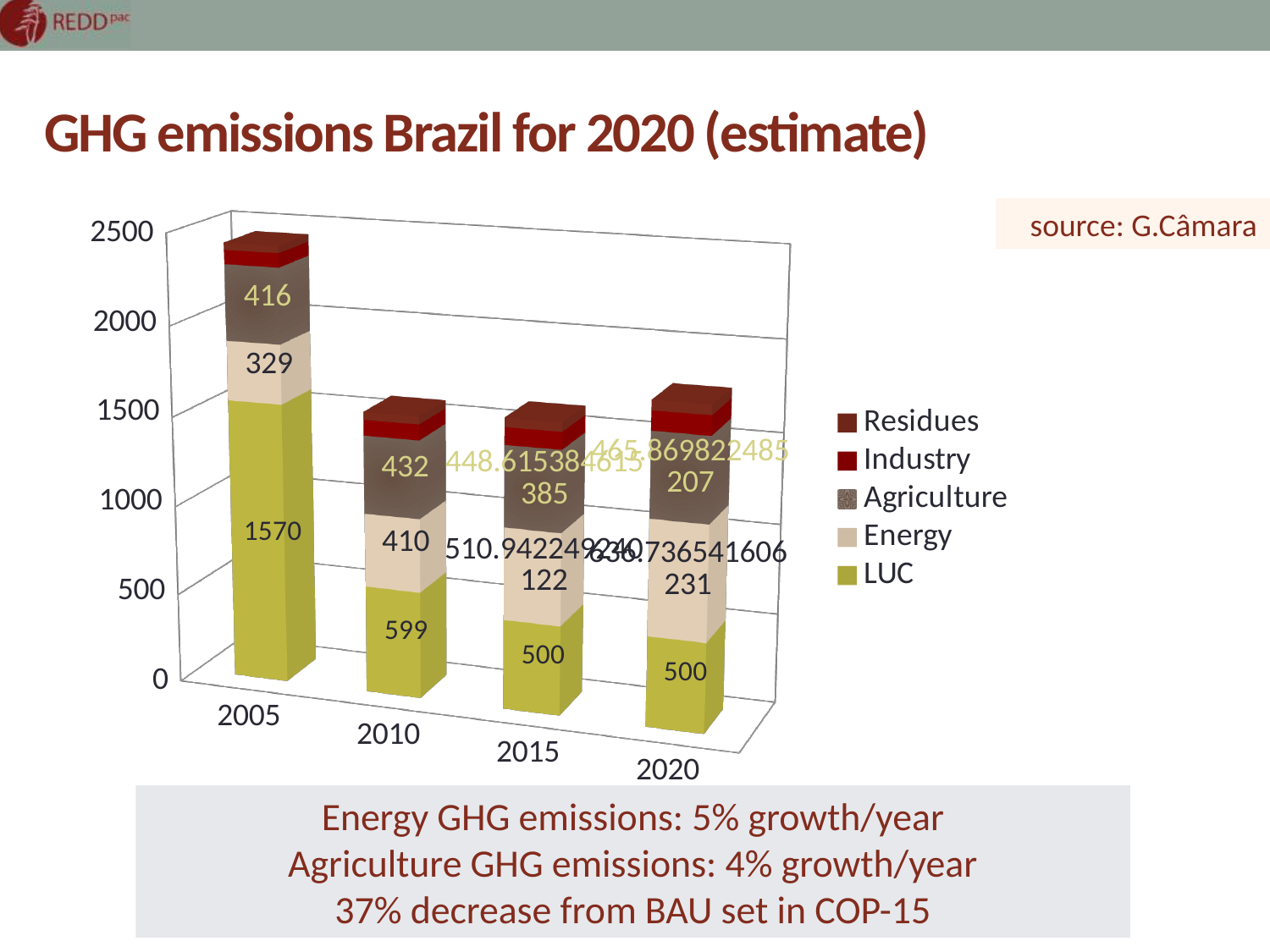

# GHG emissions Brazil for 2020 (estimate)

[unsupported chart]

source: G.Câmara
Energy GHG emissions: 5% growth/year
Agriculture GHG emissions: 4% growth/year
37% decrease from BAU set in COP-15